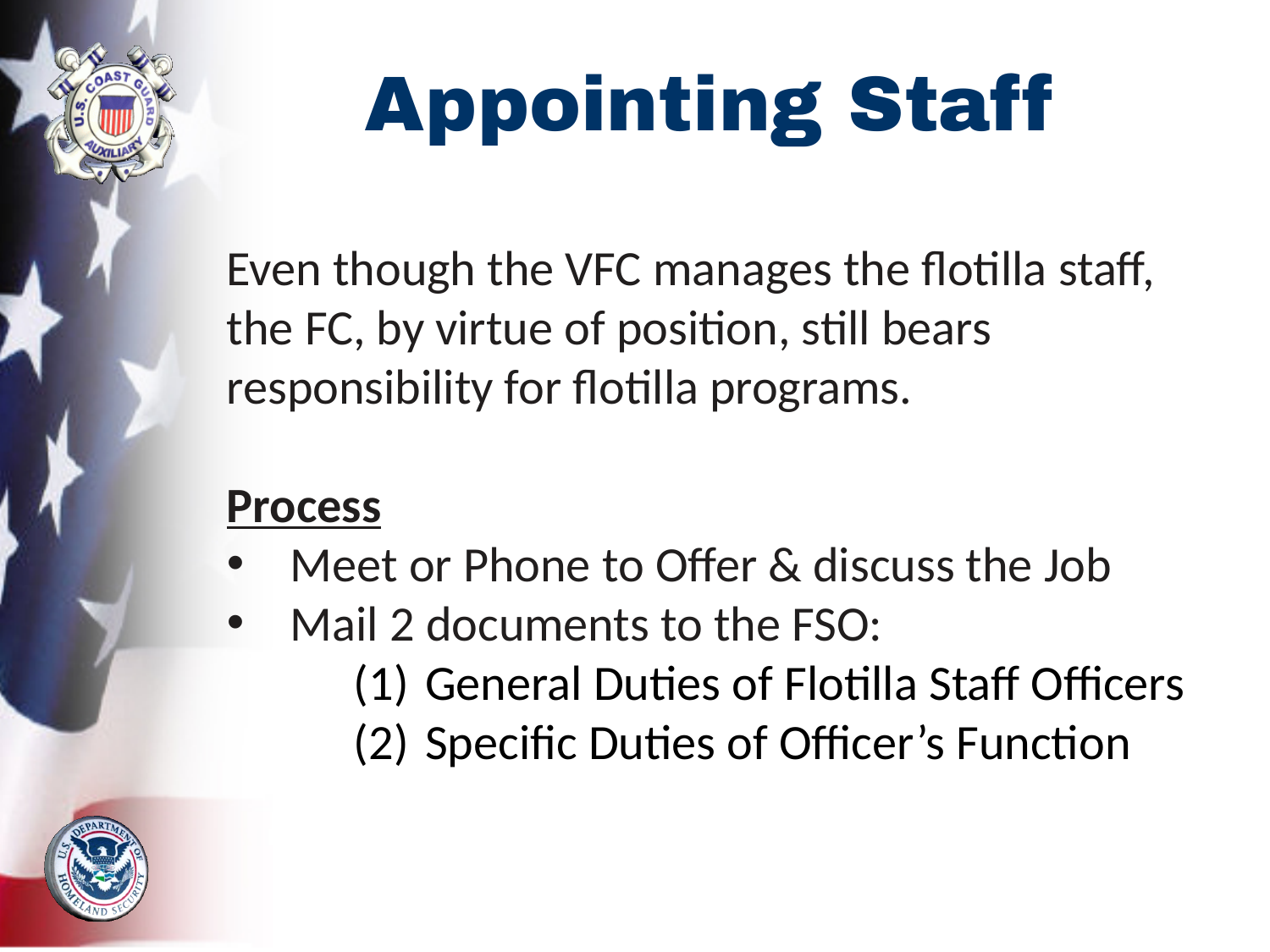

# Appointing Staff
Even though the VFC manages the flotilla staff, the FC, by virtue of position, still bears responsibility for flotilla programs.

Process
Meet or Phone to Offer & discuss the Job
Mail 2 documents to the FSO:
General Duties of Flotilla Staff Officers
Specific Duties of Officer’s Function